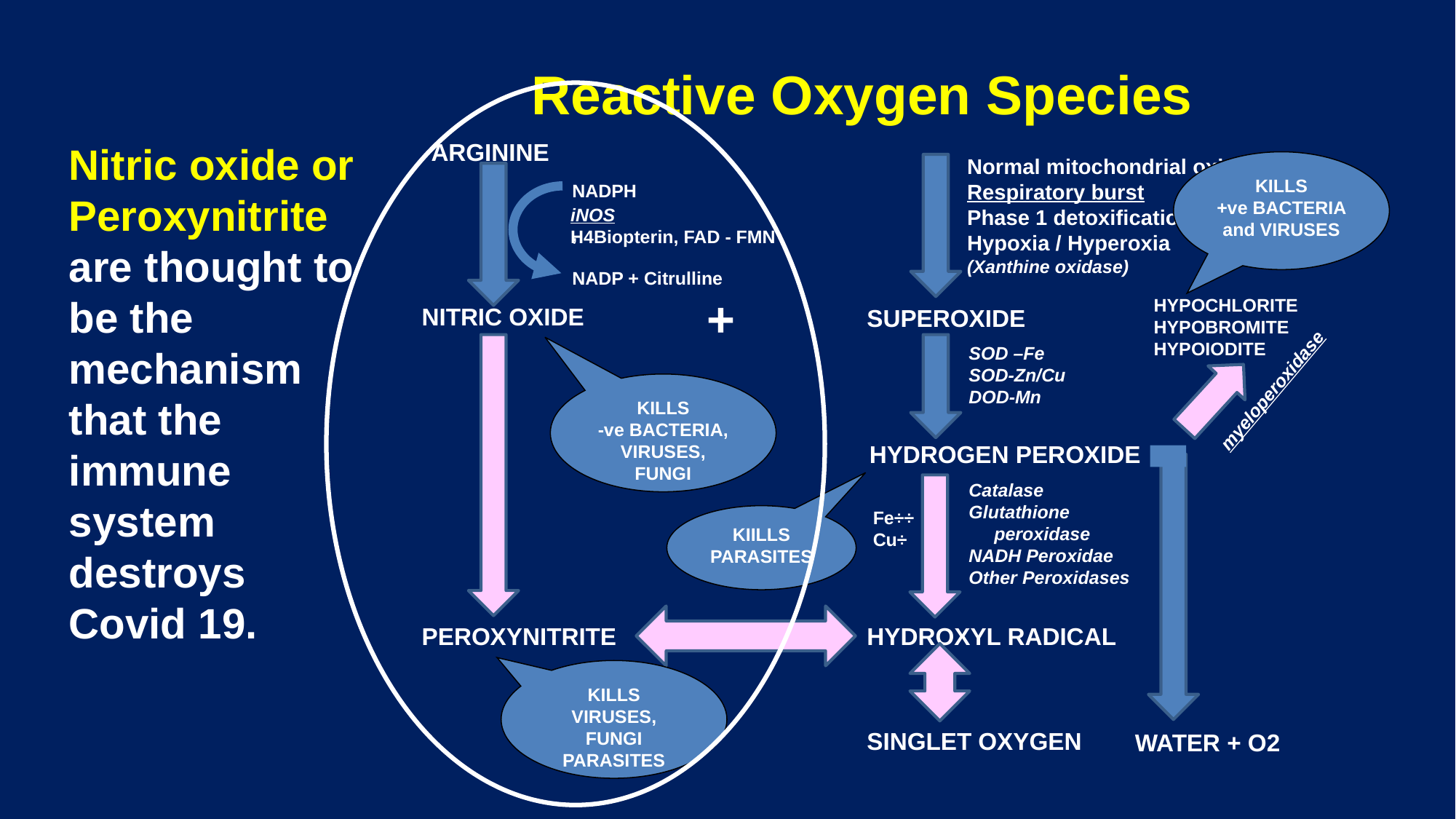

Reactive Oxygen Species

ARGININE
Nitric oxide or Peroxynitrite are thought to be the mechanism that the immune system destroys Covid 19.
Normal mitochondrial oxidation
Respiratory burst
Phase 1 detoxification
Hypoxia / Hyperoxia
(Xanthine oxidase)
KILLS
+ve BACTERIA and VIRUSES

NADPH

,

NADP + Citrulline

iNOS
H4Biopterin, FAD - FMN
+
HYPOCHLORITE
HYPOBROMITE
HYPOIODITE
NITRIC OXIDE
SUPEROXIDE

SOD –Fe
SOD-Zn/Cu
DOD-Mn

myeloperoxidase
KILLS
-ve BACTERIA, VIRUSES, FUNGI
HYDROGEN PEROXIDE

Catalase
Glutathione                      peroxidase
NADH Peroxidae
Other Peroxidases

Fe÷÷
Cu÷
KIILLS PARASITES

PEROXYNITRITE
HYDROXYL RADICAL

KILLS
VIRUSES, FUNGI
PARASITES
SINGLET OXYGEN
WATER + O2